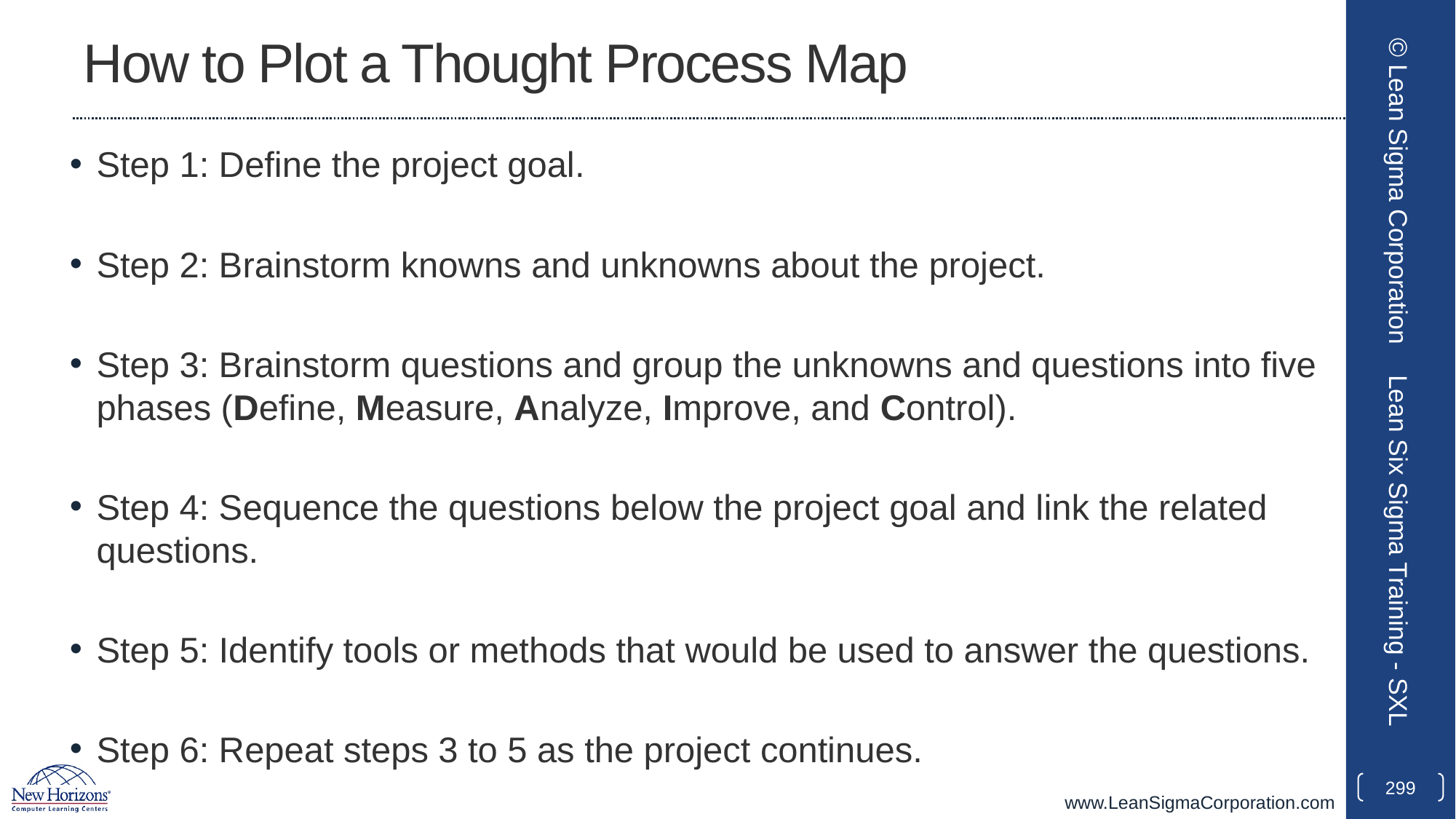

# How to Plot a Thought Process Map
Step 1: Define the project goal.

Step 2: Brainstorm knowns and unknowns about the project.

Step 3: Brainstorm questions and group the unknowns and questions into five phases (Define, Measure, Analyze, Improve, and Control).

Step 4: Sequence the questions below the project goal and link the related questions.

Step 5: Identify tools or methods that would be used to answer the questions.

Step 6: Repeat steps 3 to 5 as the project continues.
© Lean Sigma Corporation
Lean Six Sigma Training - SXL
299